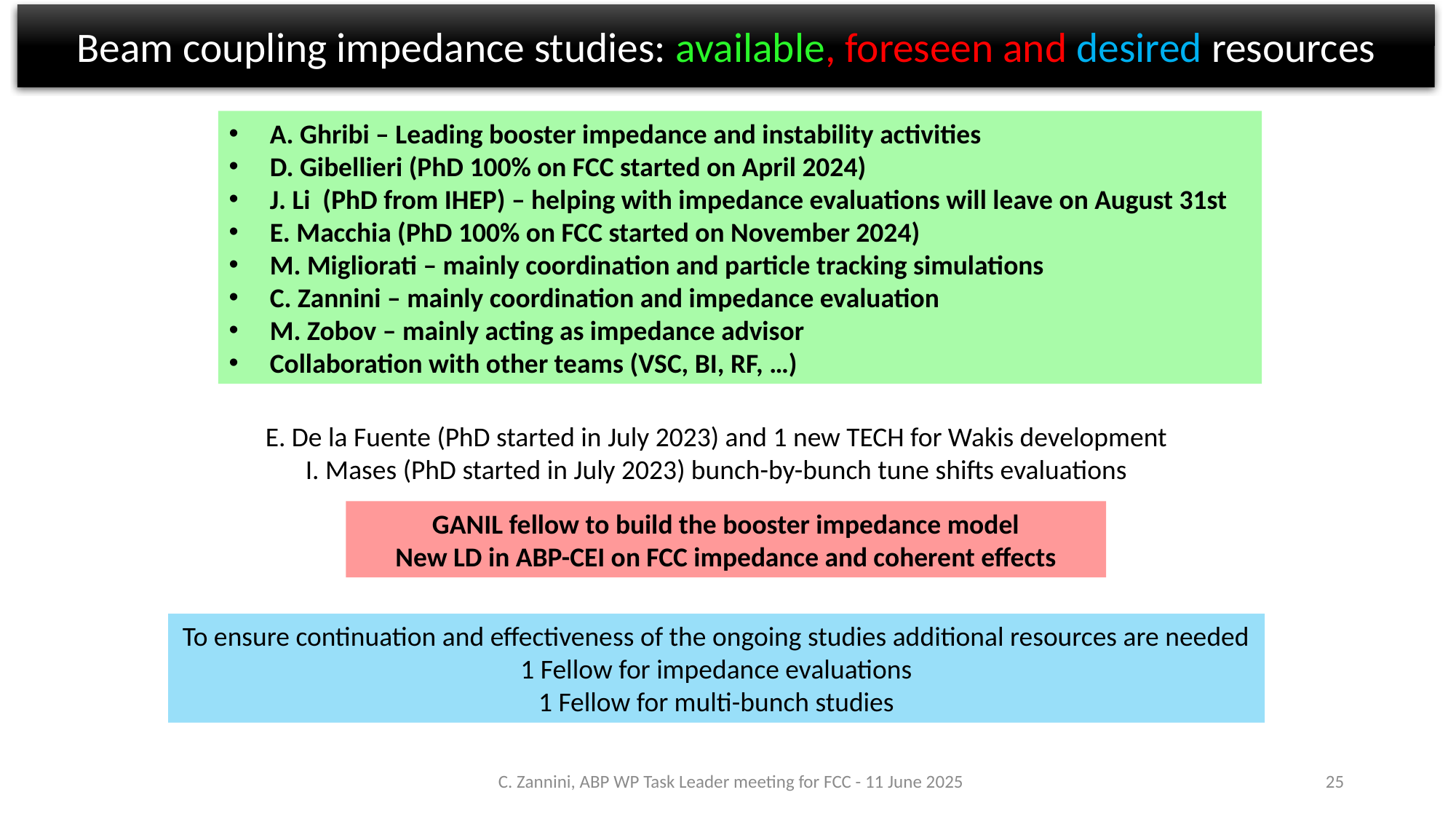

Beam coupling impedance studies: available, foreseen and desired resources
A. Ghribi – Leading booster impedance and instability activities
D. Gibellieri (PhD 100% on FCC started on April 2024)
J. Li  (PhD from IHEP) – helping with impedance evaluations will leave on August 31st
E. Macchia (PhD 100% on FCC started on November 2024)
M. Migliorati – mainly coordination and particle tracking simulations
C. Zannini – mainly coordination and impedance evaluation
M. Zobov – mainly acting as impedance advisor
Collaboration with other teams (VSC, BI, RF, …)
E. De la Fuente (PhD started in July 2023) and 1 new TECH for Wakis development
I. Mases (PhD started in July 2023) bunch-by-bunch tune shifts evaluations
GANIL fellow to build the booster impedance model
New LD in ABP-CEI on FCC impedance and coherent effects
To ensure continuation and effectiveness of the ongoing studies additional resources are needed
1 Fellow for impedance evaluations
1 Fellow for multi-bunch studies
C. Zannini, ABP WP Task Leader meeting for FCC - 11 June 2025
25